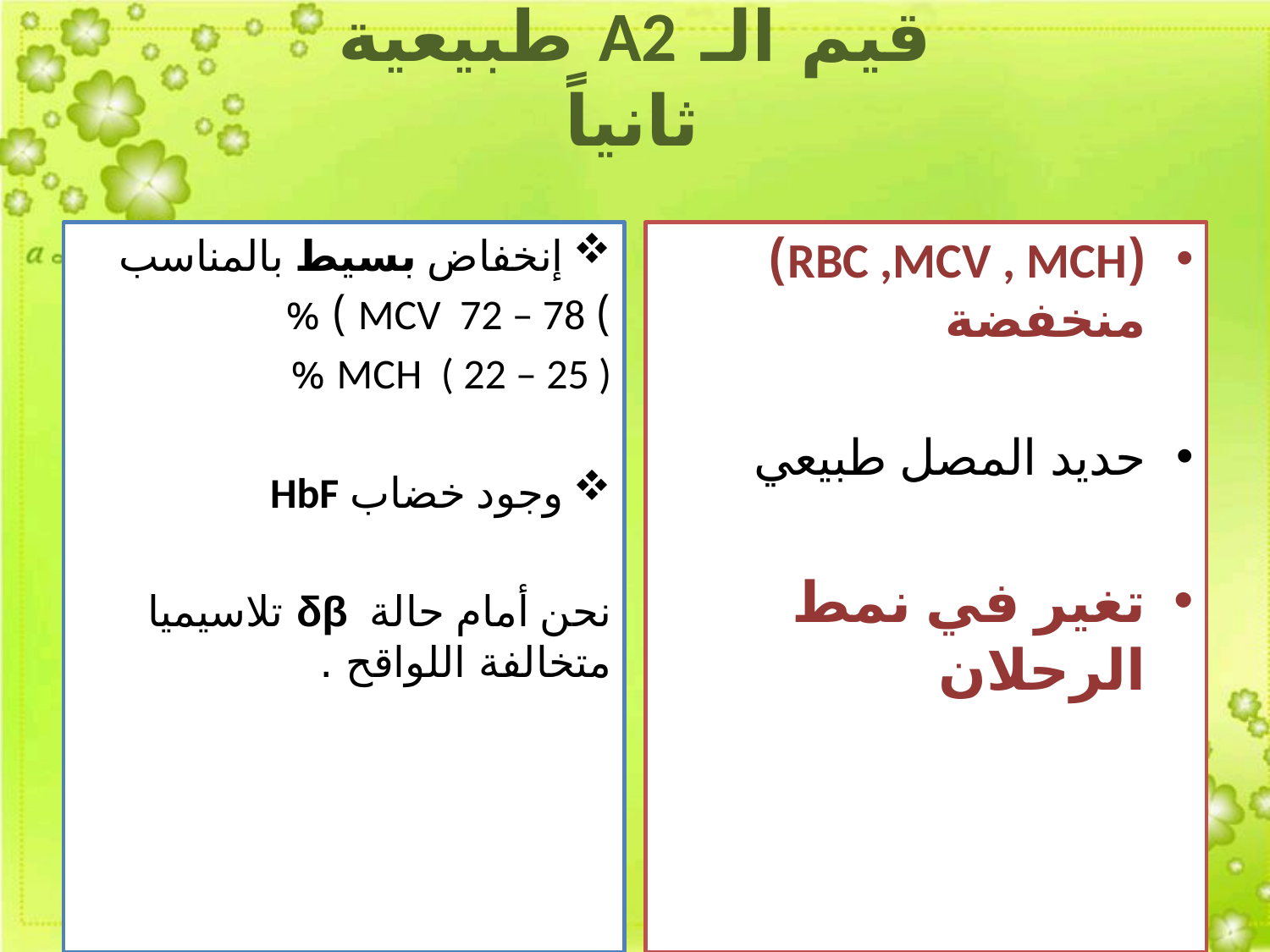

# قيم الـ A2 طبيعية ثانياً
إنخفاض بسيط بالمناسب
) MCV  72 – 78 ) %
MCH  ( 22 – 25 ) %

وجود خضاب HbF

نحن أمام حالة  δβ تلاسيميا متخالفة اللواقح .

(RBC ,MCV , MCH)   منخفضة

حديد المصل طبيعي

تغير في نمط الرحلان